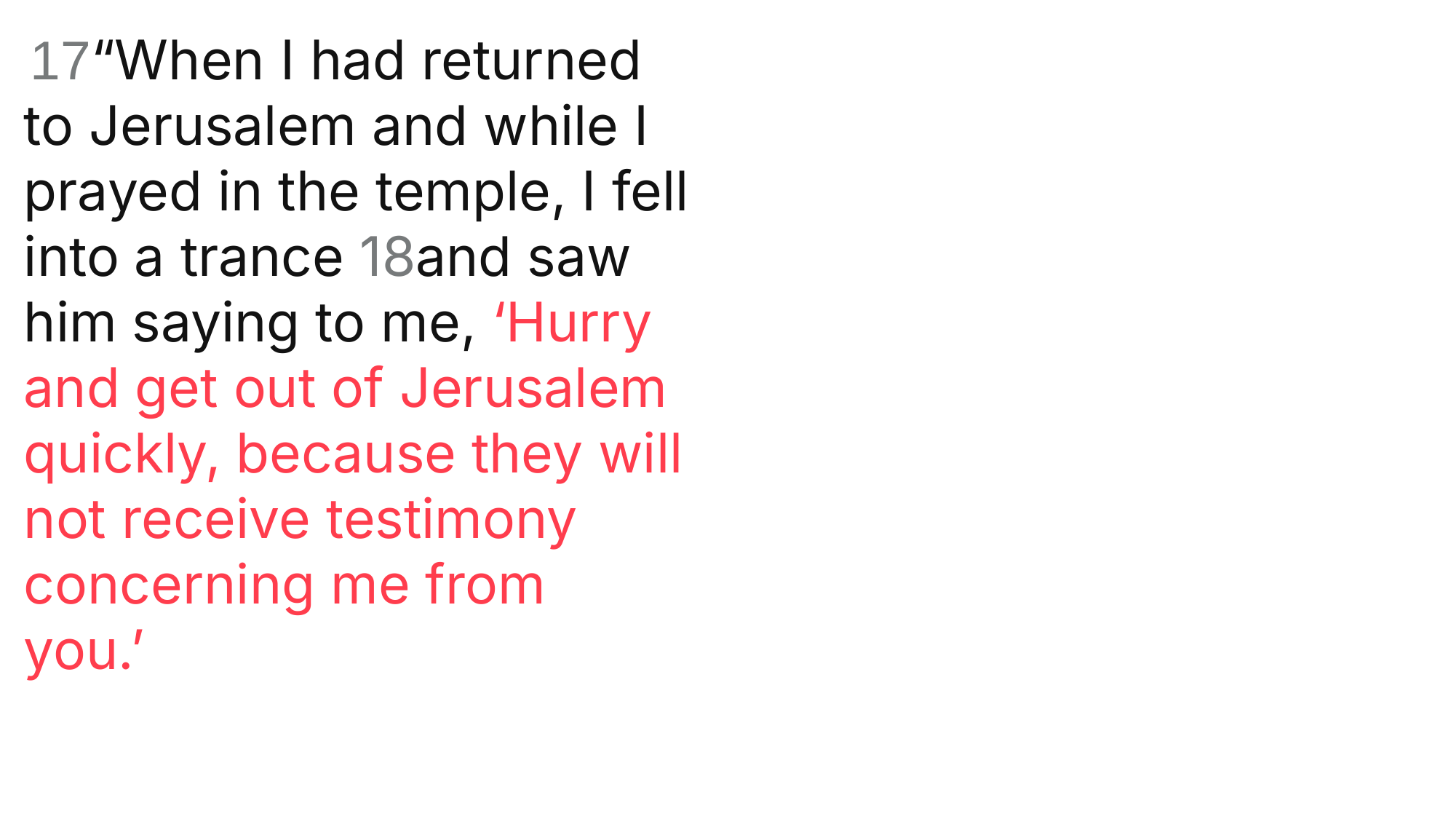

17“When I had returned to Jerusalem and while I prayed in the temple, I fell into a trance 18and saw him saying to me, ‘Hurry and get out of Jerusalem quickly, because they will not receive testimony concerning me from you.’